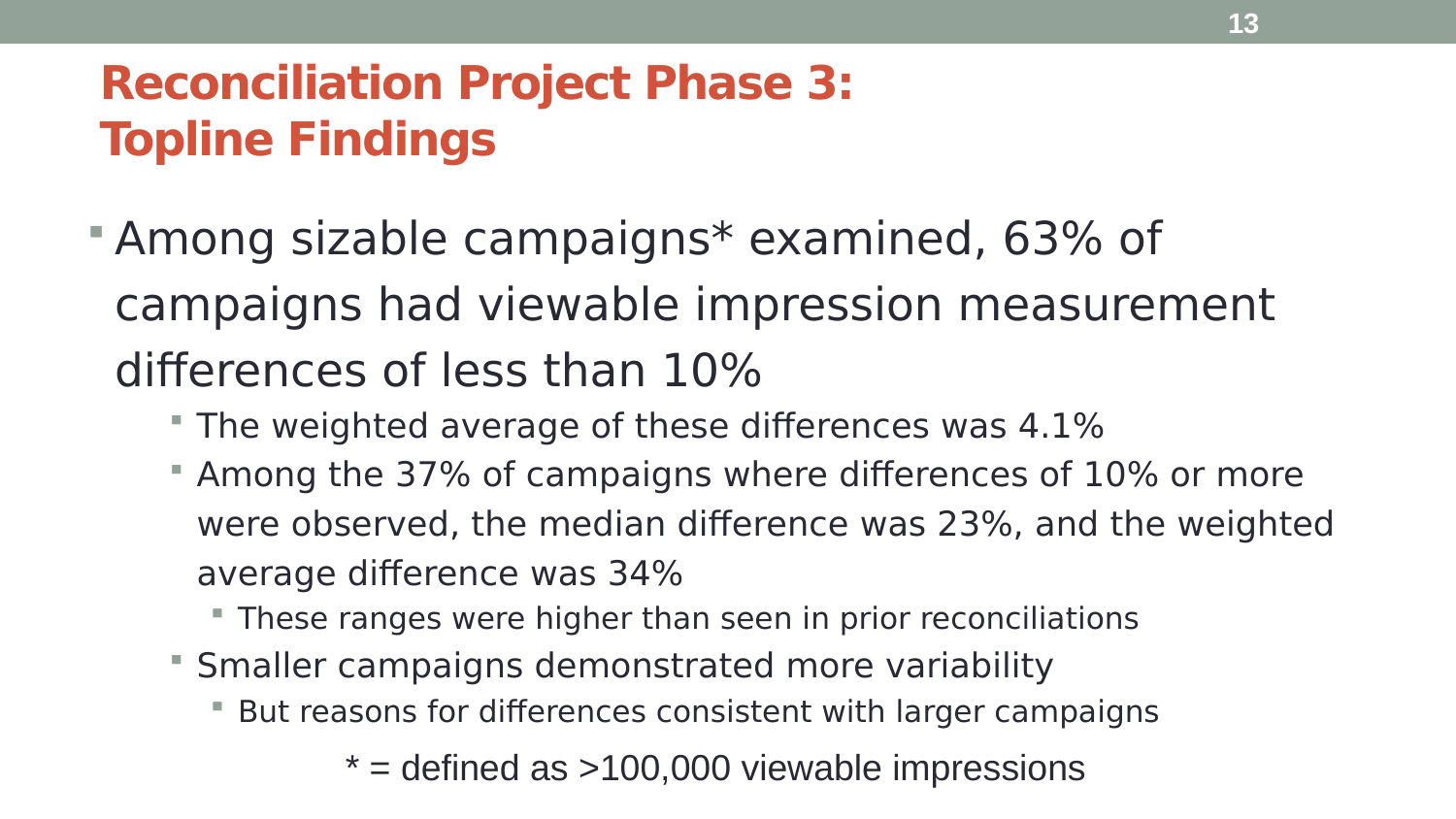

13
# Reconciliation Project Phase 3: Topline Findings
Among sizable campaigns* examined, 63% of campaigns had viewable impression measurement differences of less than 10%
The weighted average of these differences was 4.1%
Among the 37% of campaigns where differences of 10% or more were observed, the median difference was 23%, and the weighted average difference was 34%
These ranges were higher than seen in prior reconciliations
Smaller campaigns demonstrated more variability
But reasons for differences consistent with larger campaigns

* = defined as >100,000 viewable impressions